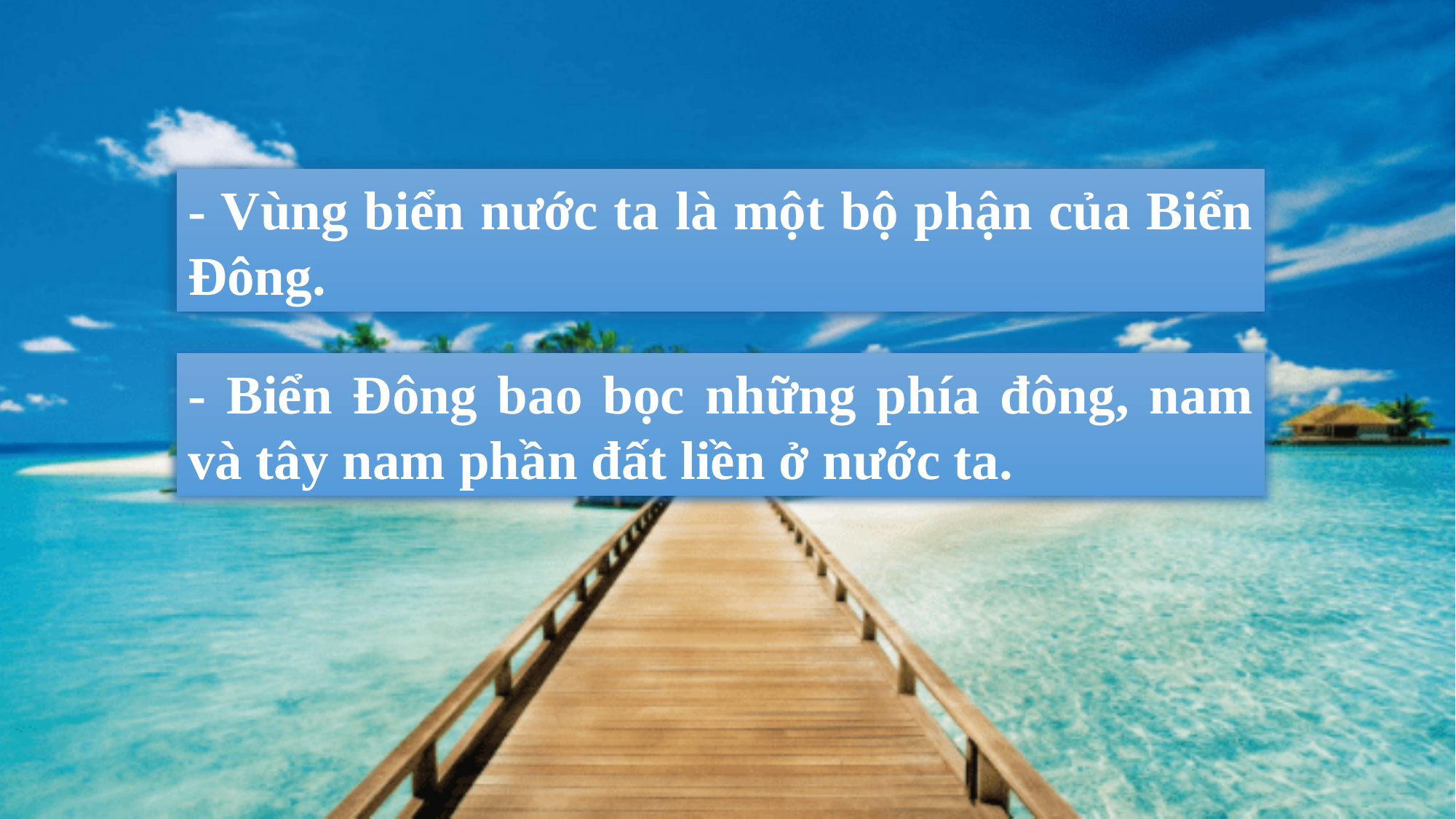

- Vùng biển nước ta là một bộ phận của Biển Đông.
- Biển Đông bao bọc những phía đông, nam và tây nam phần đất liền ở nước ta.